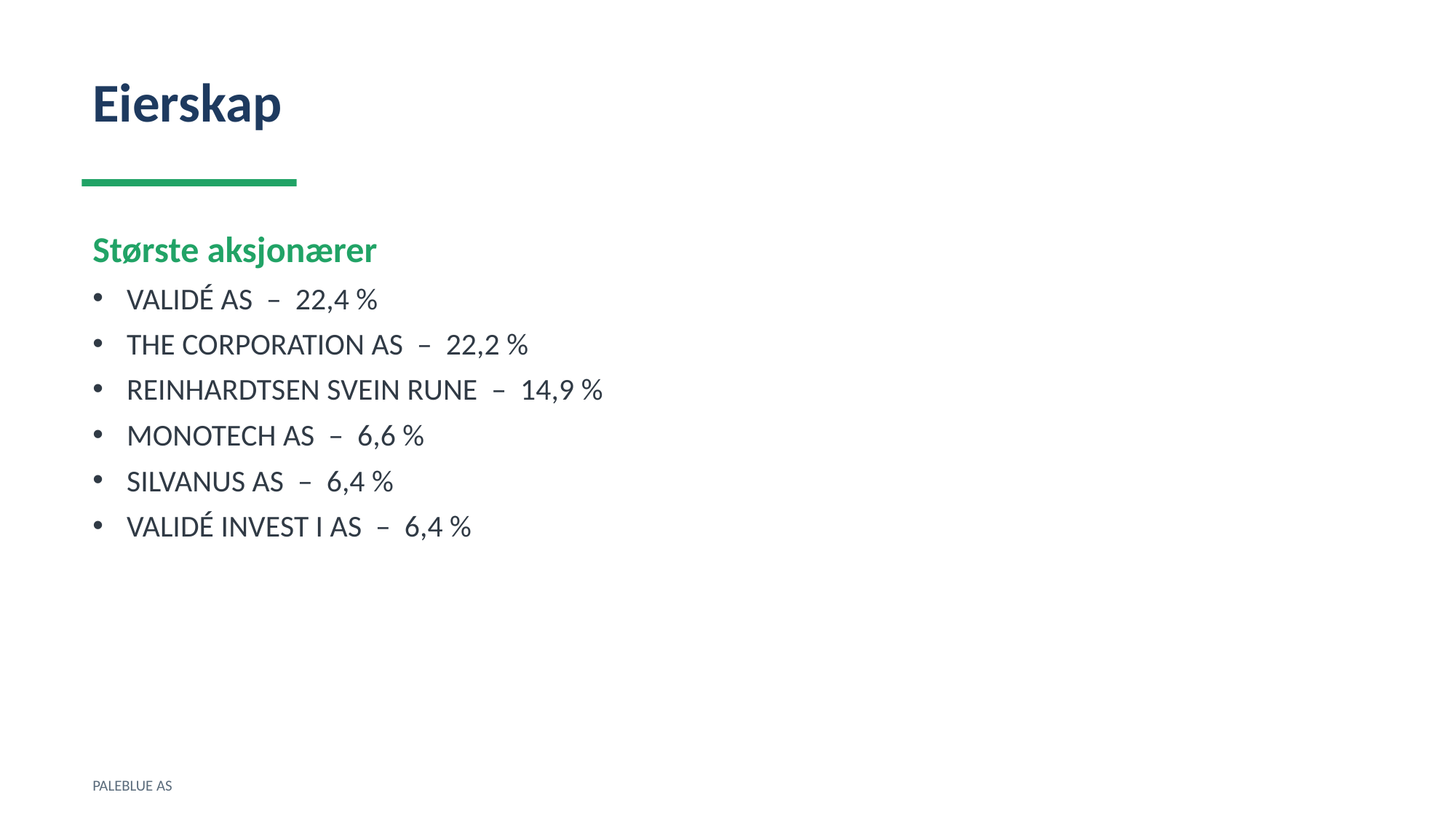

Eierskap

Største aksjonærer
VALIDÉ AS  –  22,4 %
THE CORPORATION AS  –  22,2 %
REINHARDTSEN SVEIN RUNE  –  14,9 %
MONOTECH AS  –  6,6 %
SILVANUS AS  –  6,4 %
VALIDÉ INVEST I AS  –  6,4 %
PALEBLUE AS